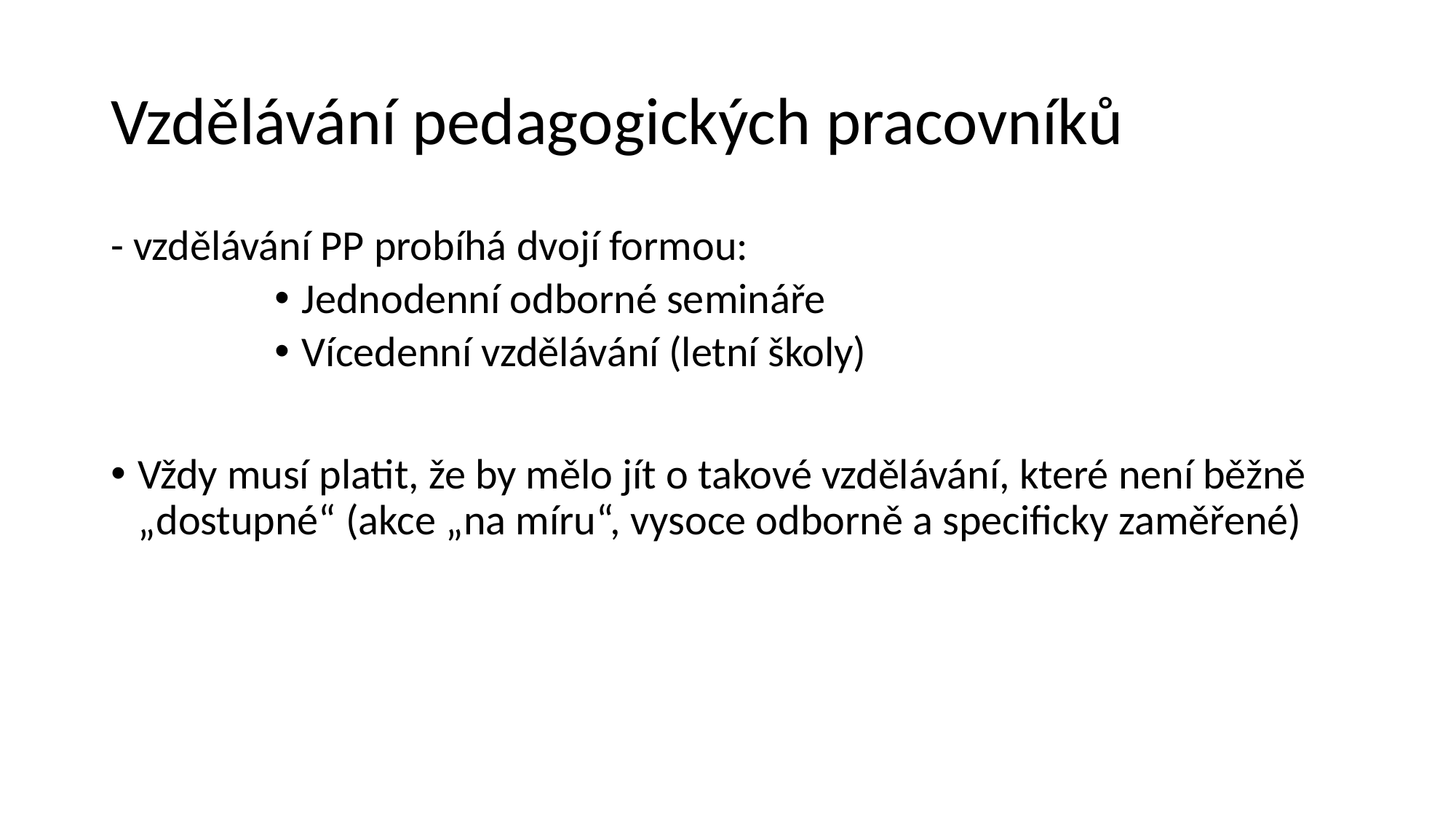

# Vzdělávání pedagogických pracovníků
- vzdělávání PP probíhá dvojí formou:
Jednodenní odborné semináře
Vícedenní vzdělávání (letní školy)

Vždy musí platit, že by mělo jít o takové vzdělávání, které není běžně „dostupné“ (akce „na míru“, vysoce odborně a specificky zaměřené)